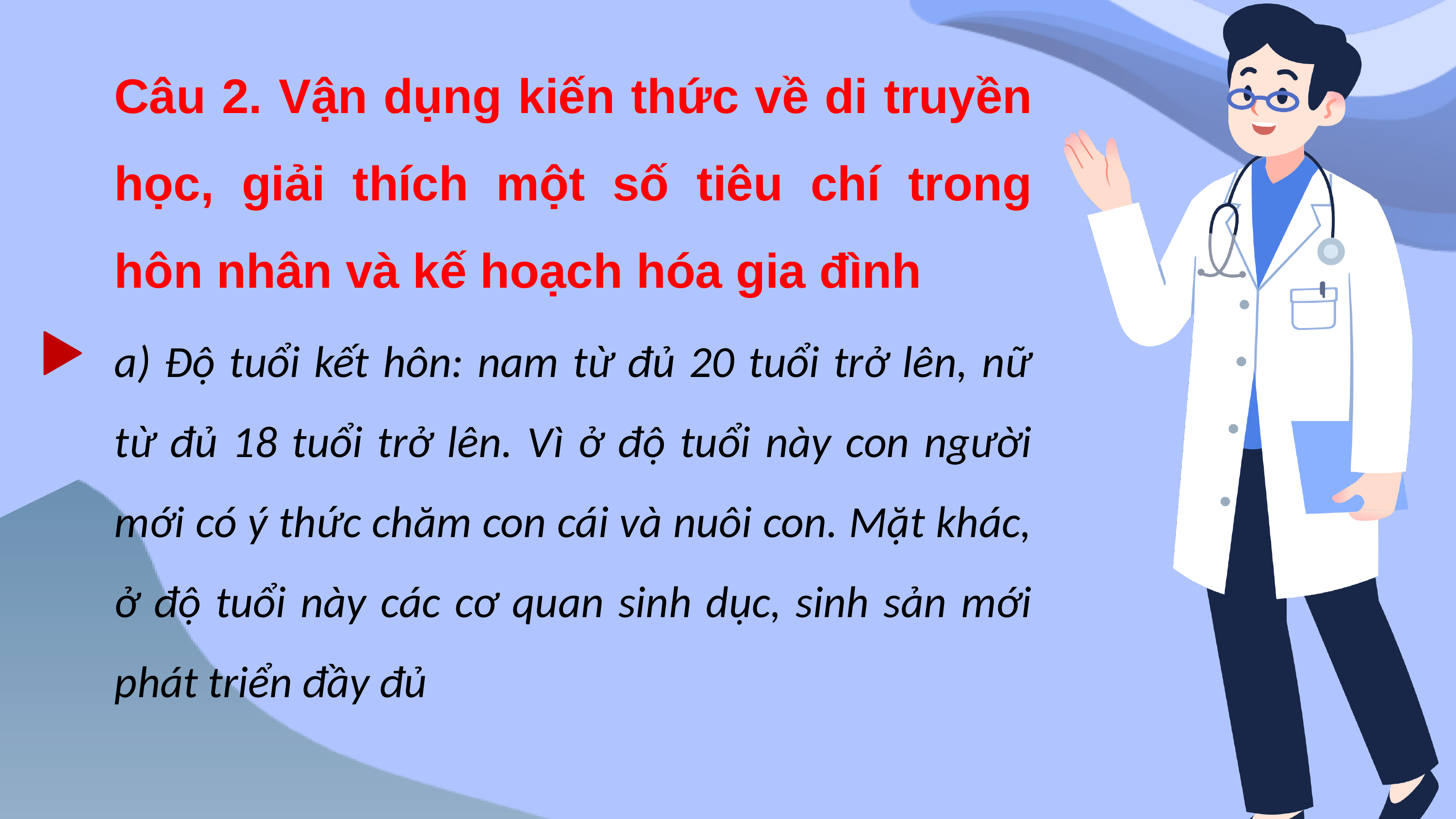

Câu 2. Vận dụng kiến thức về di truyền học, giải thích một số tiêu chí trong hôn nhân và kế hoạch hóa gia đình
a) Độ tuổi kết hôn: nam từ đủ 20 tuổi trở lên, nữ từ đủ 18 tuổi trở lên. Vì ở độ tuổi này con người mới có ý thức chăm con cái và nuôi con. Mặt khác, ở độ tuổi này các cơ quan sinh dục, sinh sản mới phát triển đầy đủ